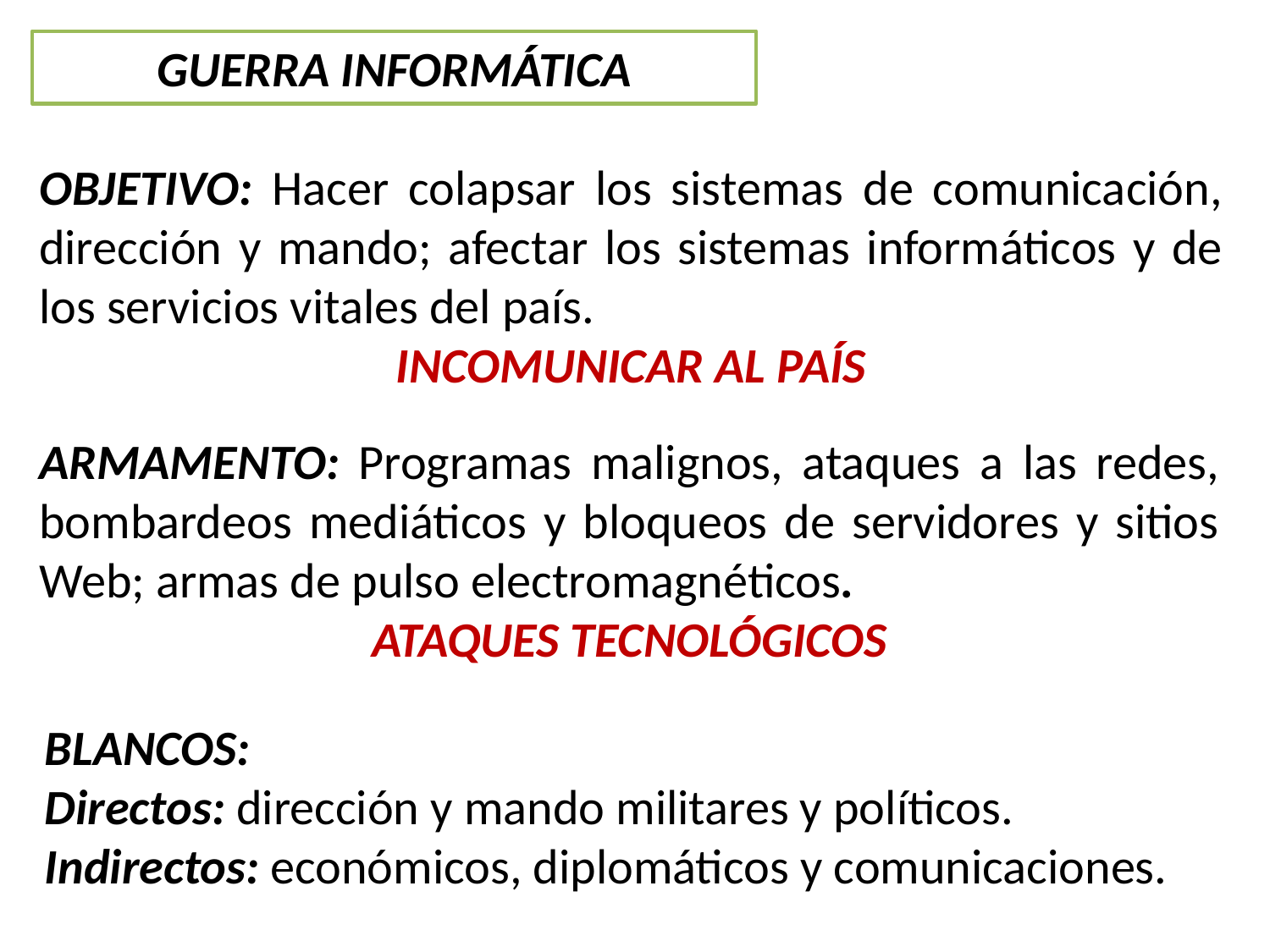

GUERRA INFORMÁTICA
OBJETIVO: Hacer colapsar los sistemas de comunicación, dirección y mando; afectar los sistemas informáticos y de los servicios vitales del país.
INCOMUNICAR AL PAÍS
ARMAMENTO: Programas malignos, ataques a las redes, bombardeos mediáticos y bloqueos de servidores y sitios Web; armas de pulso electromagnéticos.
ATAQUES TECNOLÓGICOS
BLANCOS:
Directos: dirección y mando militares y políticos.
Indirectos: económicos, diplomáticos y comunicaciones.